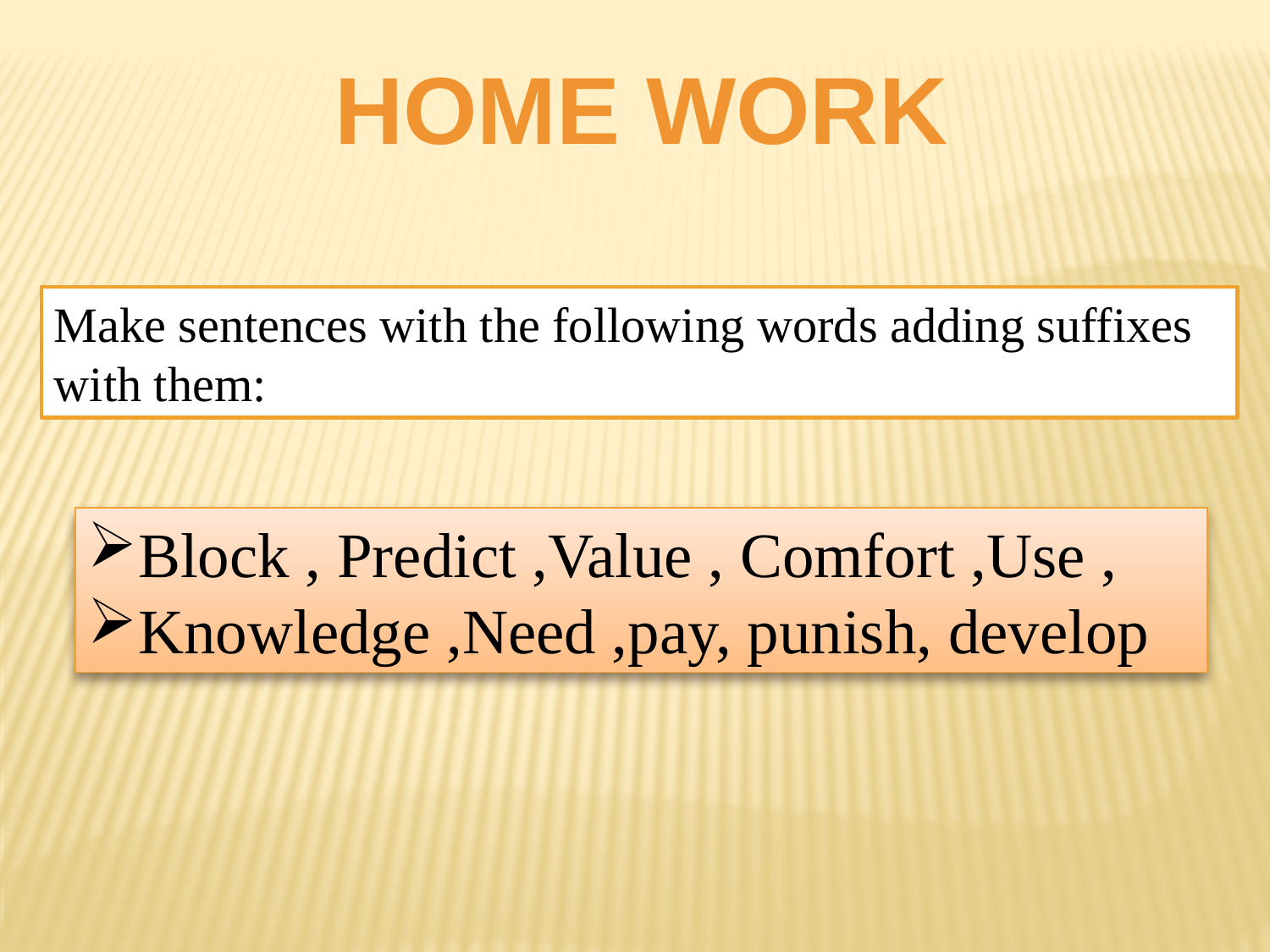

HOME WORK
Make sentences with the following words adding suffixes with them:
Block , Predict ,Value , Comfort ,Use ,
Knowledge ,Need ,pay, punish, develop